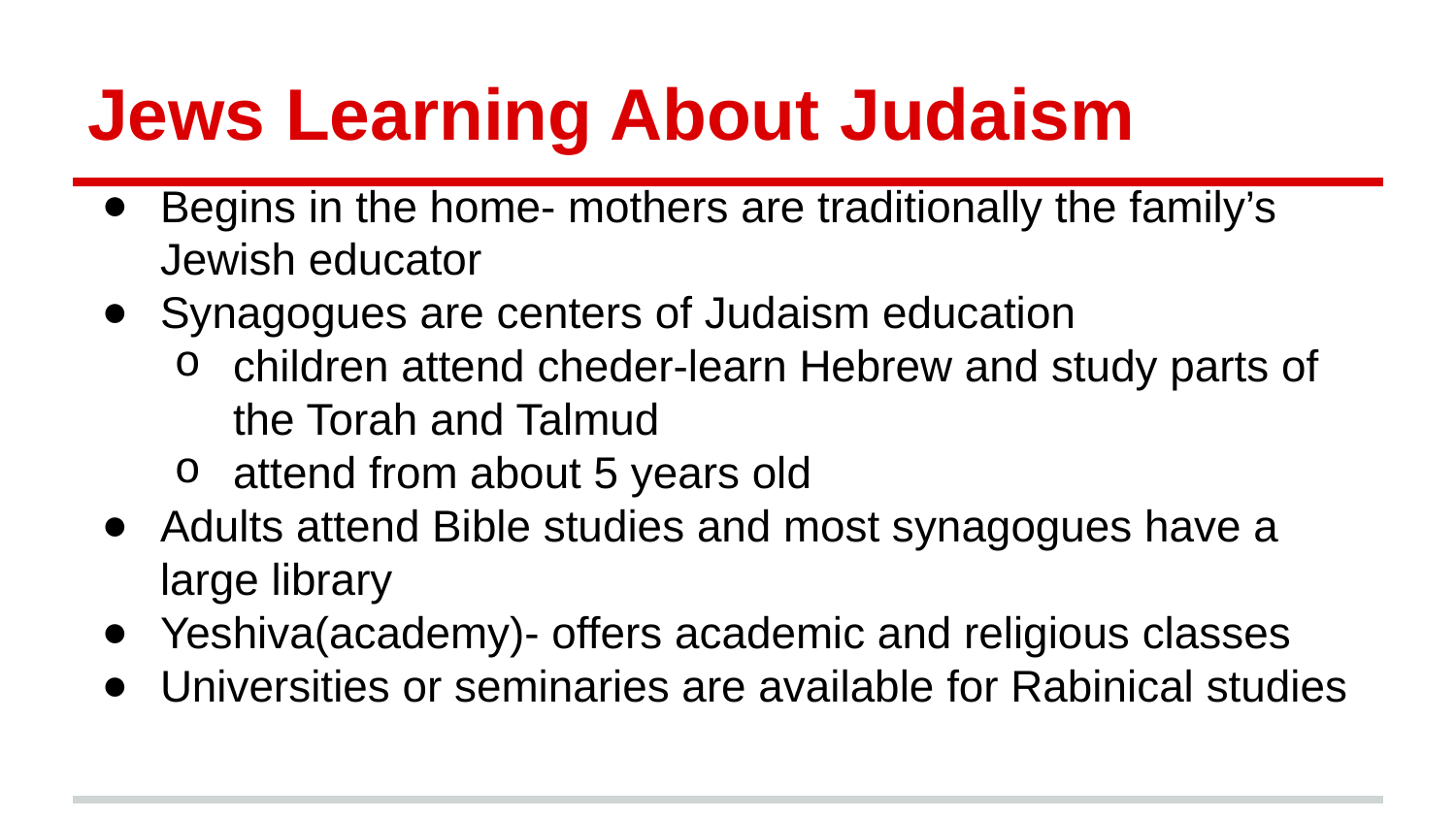

# Jews Learning About Judaism
Begins in the home- mothers are traditionally the family’s Jewish educator
Synagogues are centers of Judaism education
children attend cheder-learn Hebrew and study parts of the Torah and Talmud
attend from about 5 years old
Adults attend Bible studies and most synagogues have a large library
Yeshiva(academy)- offers academic and religious classes
Universities or seminaries are available for Rabinical studies